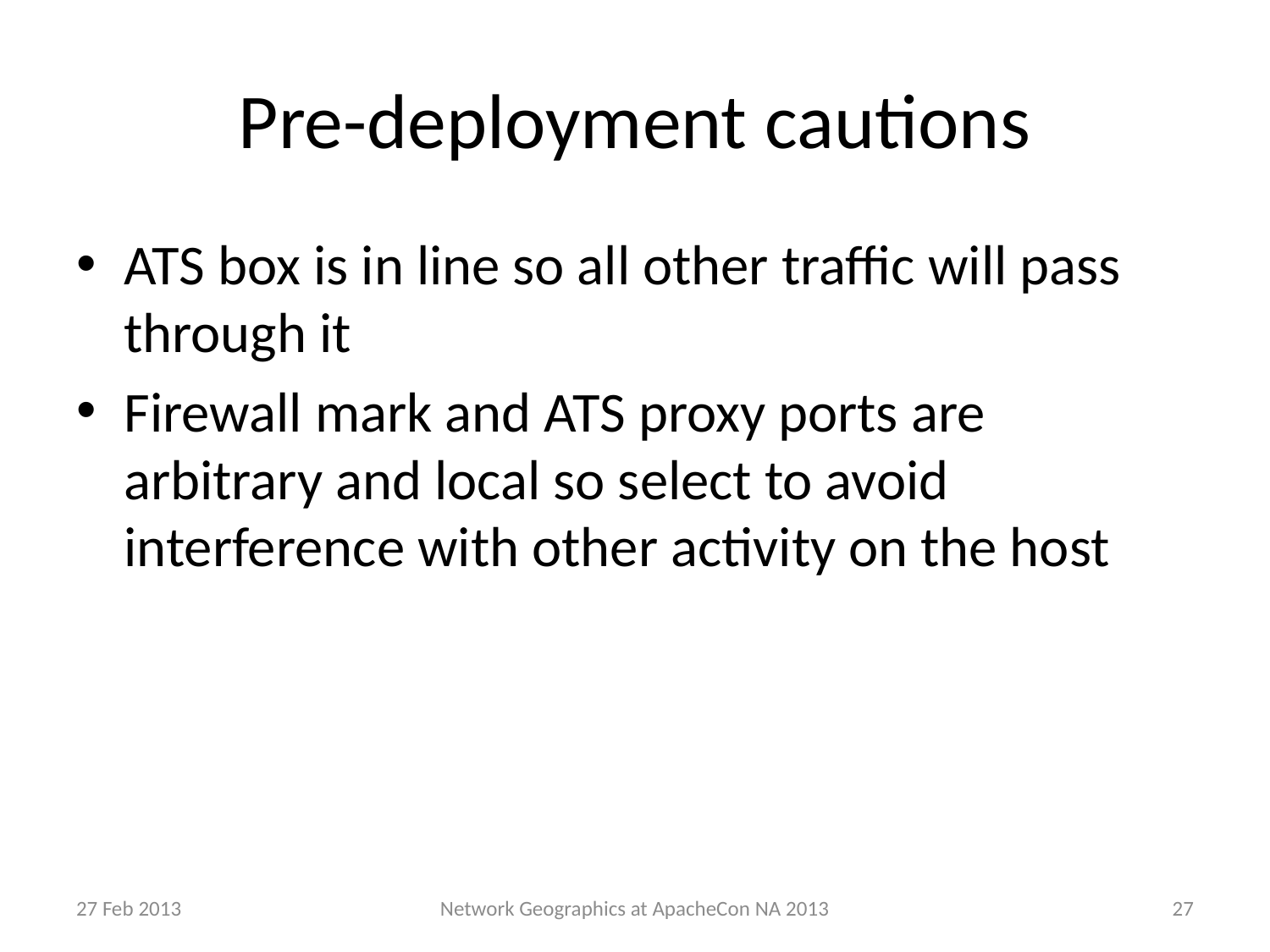

# Pre-deployment cautions
ATS box is in line so all other traffic will pass through it
Firewall mark and ATS proxy ports are arbitrary and local so select to avoid interference with other activity on the host
27 Feb 2013
27
Network Geographics at ApacheCon NA 2013